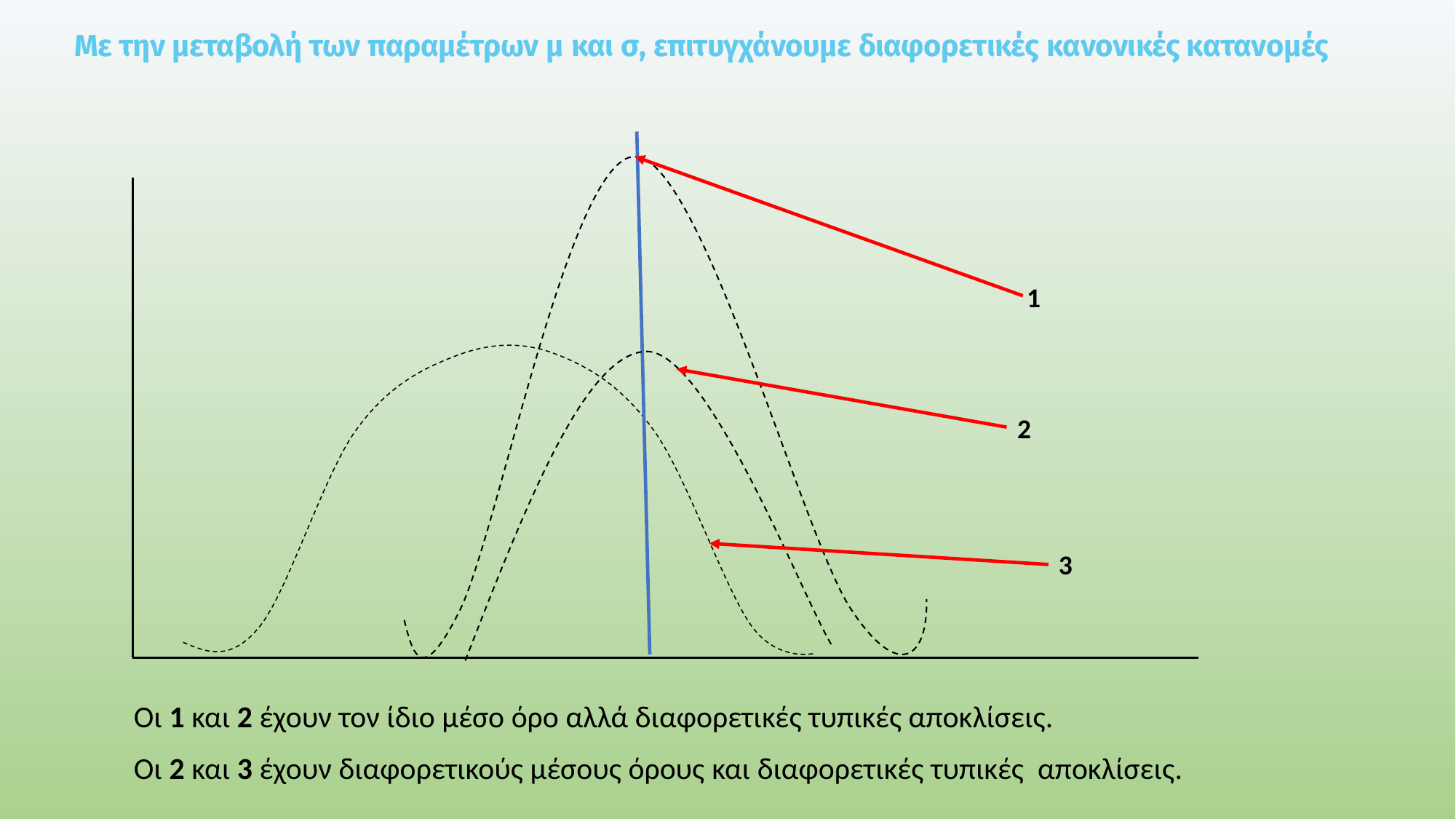

Με την μεταβολή των παραμέτρων μ και σ, επιτυγχάνουμε διαφορετικές κανονικές κατανομές

1
2
3
Οι 1 και 2 έχουν τον ίδιο μέσο όρο αλλά διαφορετικές τυπικές αποκλίσεις.
Οι 2 και 3 έχουν διαφορετικούς μέσους όρους και διαφορετικές τυπικές  αποκλίσεις.